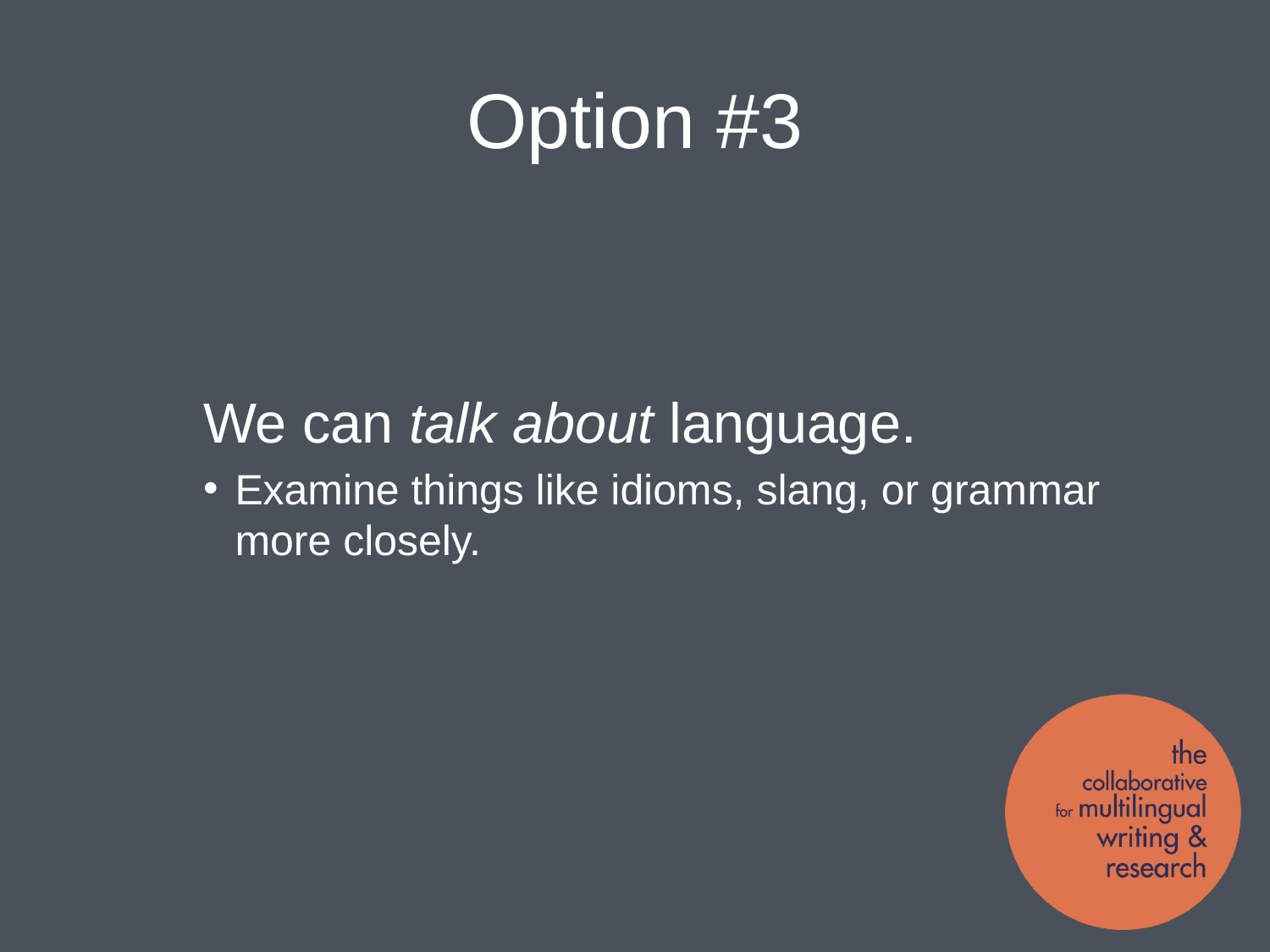

# Option #3

	We can talk about language.
Examine things like idioms, slang, or grammar more closely.